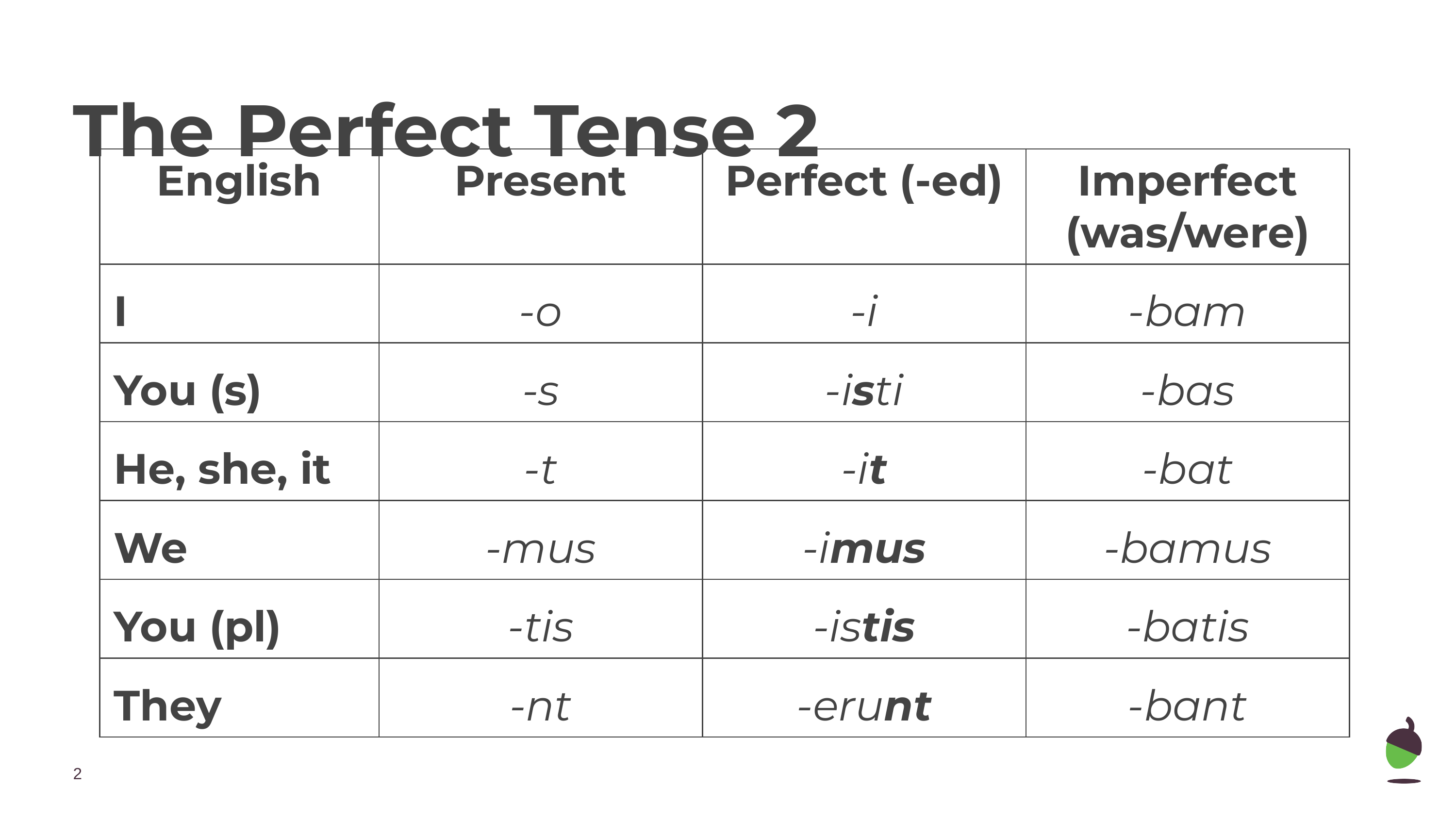

# The Perfect Tense 2
| English | Present | Perfect (-ed) | Imperfect (was/were) |
| --- | --- | --- | --- |
| I | -o | -i | -bam |
| You (s) | -s | -isti | -bas |
| He, she, it | -t | -it | -bat |
| We | -mus | -imus | -bamus |
| You (pl) | -tis | -istis | -batis |
| They | -nt | -erunt | -bant |
2